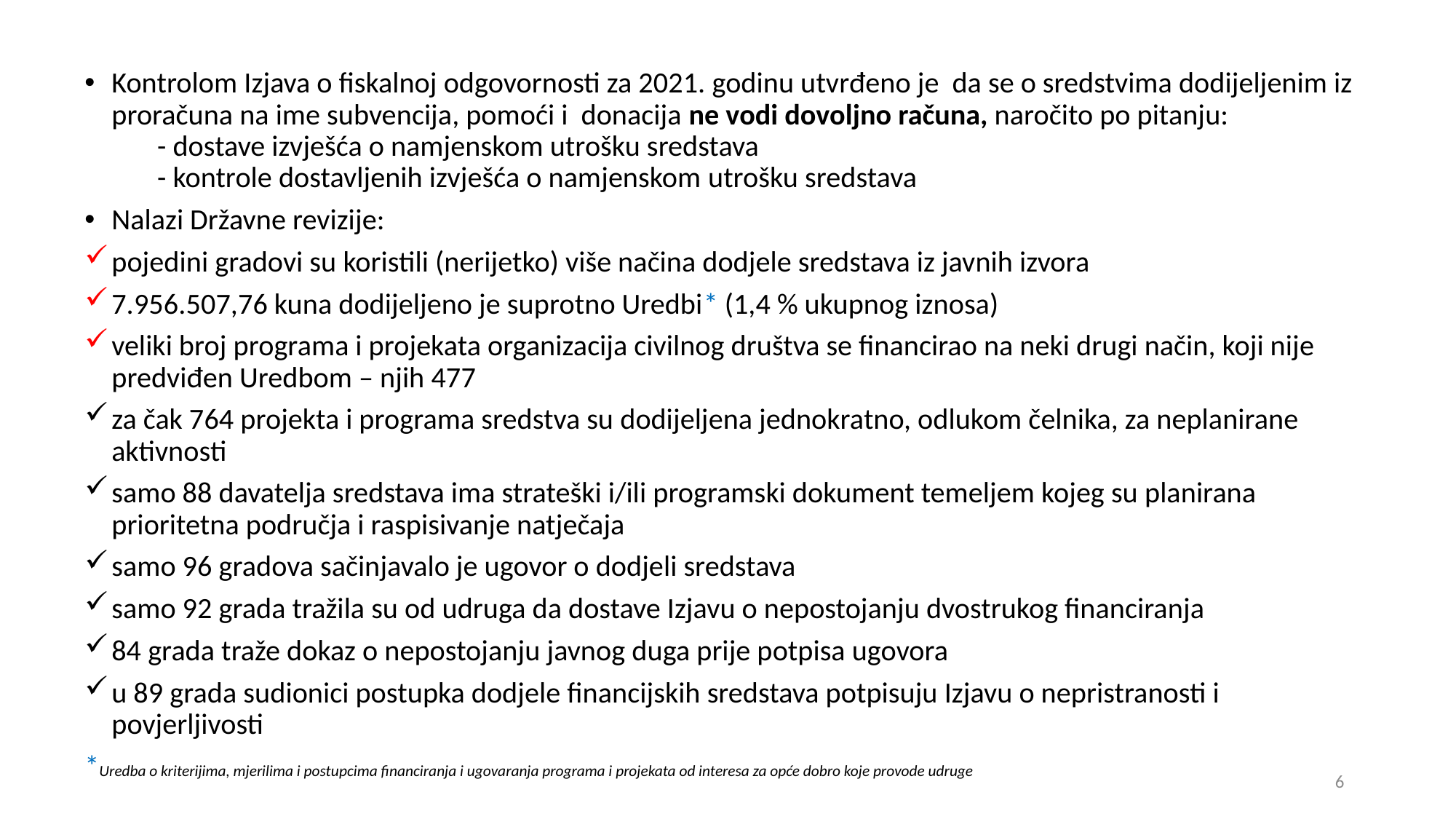

Kontrolom Izjava o fiskalnoj odgovornosti za 2021. godinu utvrđeno je  da se o sredstvima dodijeljenim iz proračuna na ime subvencija, pomoći i  donacija ne vodi dovoljno računa, naročito po pitanju:
       - dostave izvješća o namjenskom utrošku sredstava
       - kontrole dostavljenih izvješća o namjenskom utrošku sredstava
Nalazi Državne revizije:
pojedini gradovi su koristili (nerijetko) više načina dodjele sredstava iz javnih izvora
7.956.507,76 kuna dodijeljeno je suprotno Uredbi* (1,4 % ukupnog iznosa)
veliki broj programa i projekata organizacija civilnog društva se financirao na neki drugi način, koji nije predviđen Uredbom – njih 477
za čak 764 projekta i programa sredstva su dodijeljena jednokratno, odlukom čelnika, za neplanirane aktivnosti
samo 88 davatelja sredstava ima strateški i/ili programski dokument temeljem kojeg su planirana prioritetna područja i raspisivanje natječaja
samo 96 gradova sačinjavalo je ugovor o dodjeli sredstava
samo 92 grada tražila su od udruga da dostave Izjavu o nepostojanju dvostrukog financiranja
84 grada traže dokaz o nepostojanju javnog duga prije potpisa ugovora
u 89 grada sudionici postupka dodjele financijskih sredstava potpisuju Izjavu o nepristranosti i povjerljivosti
*Uredba o kriterijima, mjerilima i postupcima financiranja i ugovaranja programa i projekata od interesa za opće dobro koje provode udruge
6